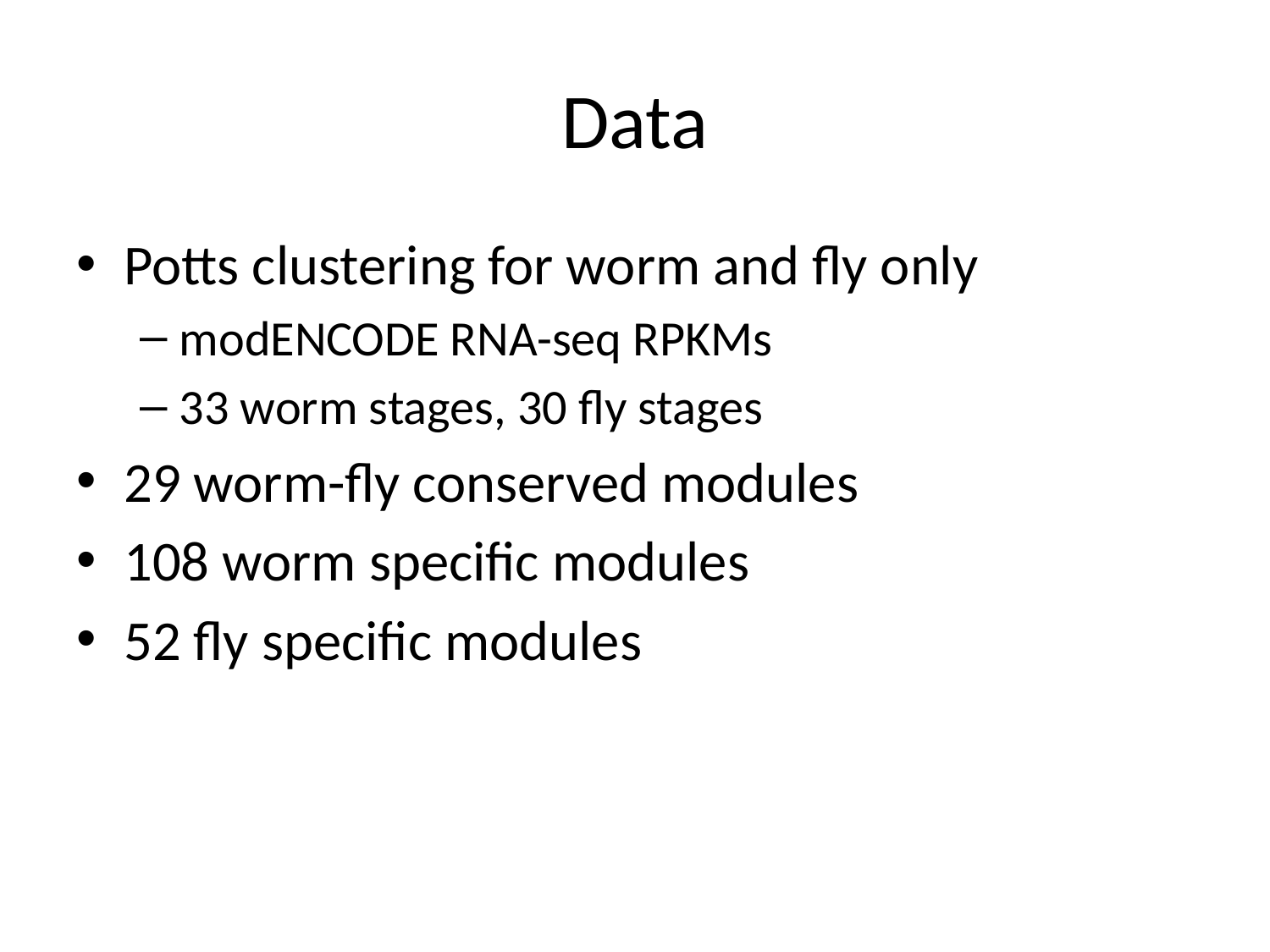

# Data
Potts clustering for worm and fly only
modENCODE RNA-seq RPKMs
33 worm stages, 30 fly stages
29 worm-fly conserved modules
108 worm specific modules
52 fly specific modules